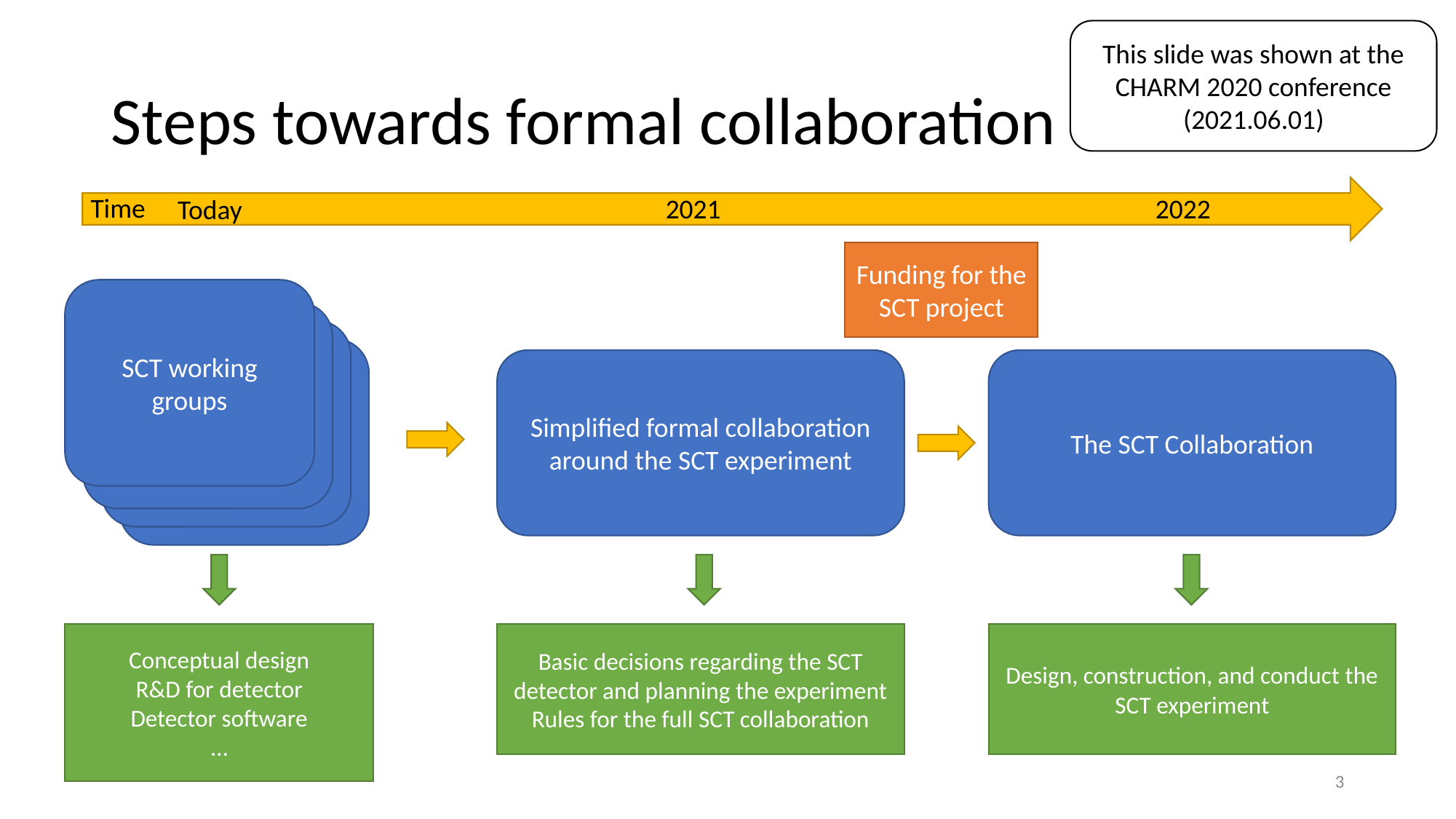

This slide was shown at the CHARM 2020 conference
(2021.06.01)
# Steps towards formal collaboration

Time
2021
2022
Today
Funding for the SCT project
SCT working groups

Simplified formal collaboration around the SCT experiment
The SCT Collaboration

Basic decisions regarding the SCT detector and planning the experiment
Rules for the full SCT collaboration
Design, construction, and conduct the SCT experiment
Conceptual design
R&D for detector
Detector software
…
3